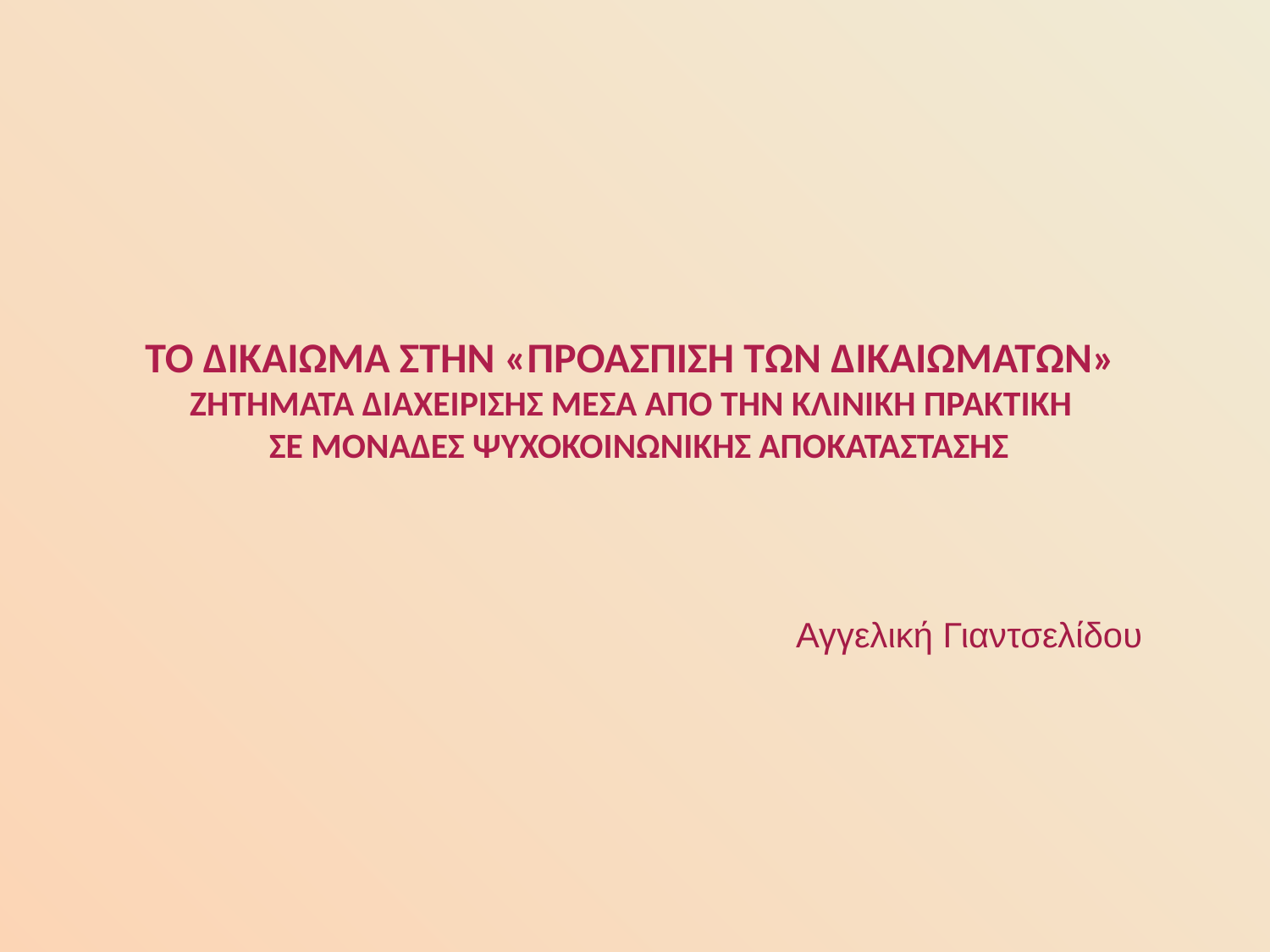

# ΤΟ ΔΙΚΑΙΩΜΑ ΣΤΗΝ «ΠΡΟΑΣΠΙΣΗ ΤΩΝ ΔΙΚΑΙΩΜΑΤΩΝ» ΖΗΤΗΜΑΤΑ ΔΙΑΧΕΙΡΙΣΗΣ ΜΕΣΑ ΑΠΟ ΤΗΝ ΚΛΙΝΙΚΗ ΠΡΑΚΤΙΚΗ ΣΕ ΜΟΝΑΔΕΣ ΨΥΧΟΚΟΙΝΩΝΙΚΗΣ ΑΠΟΚΑΤΑΣΤΑΣΗΣ
Αγγελική Γιαντσελίδου